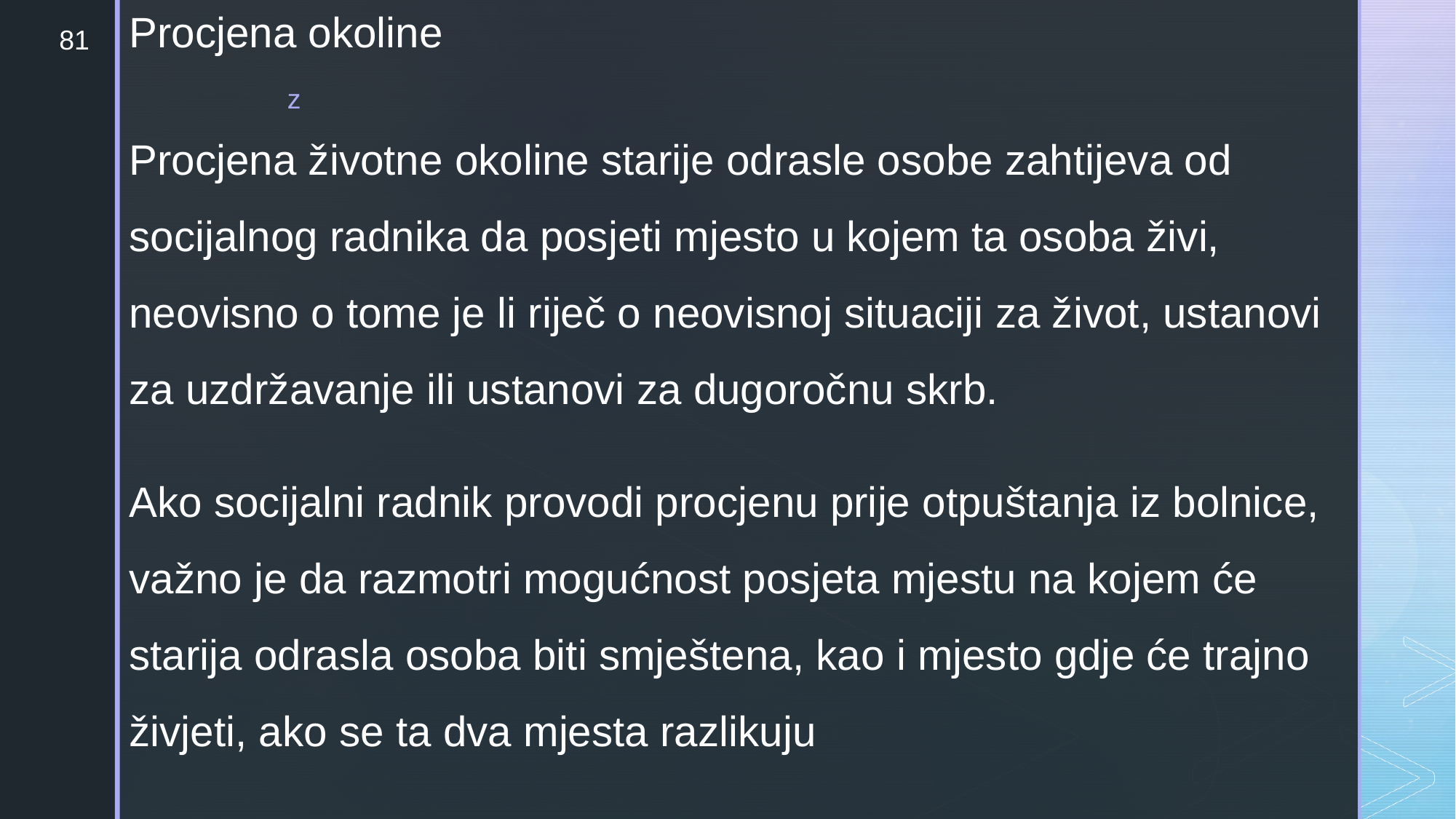

Procjena okoline

Procjena životne okoline starije odrasle osobe zahtijeva od socijalnog radnika da posjeti mjesto u kojem ta osoba živi, neovisno o tome je li riječ o neovisnoj situaciji za život, ustanovi za uzdržavanje ili ustanovi za dugoročnu skrb.
Ako socijalni radnik provodi procjenu prije otpuštanja iz bolnice, važno je da razmotri mogućnost posjeta mjestu na kojem će starija odrasla osoba biti smještena, kao i mjesto gdje će trajno živjeti, ako se ta dva mjesta razlikuju

81